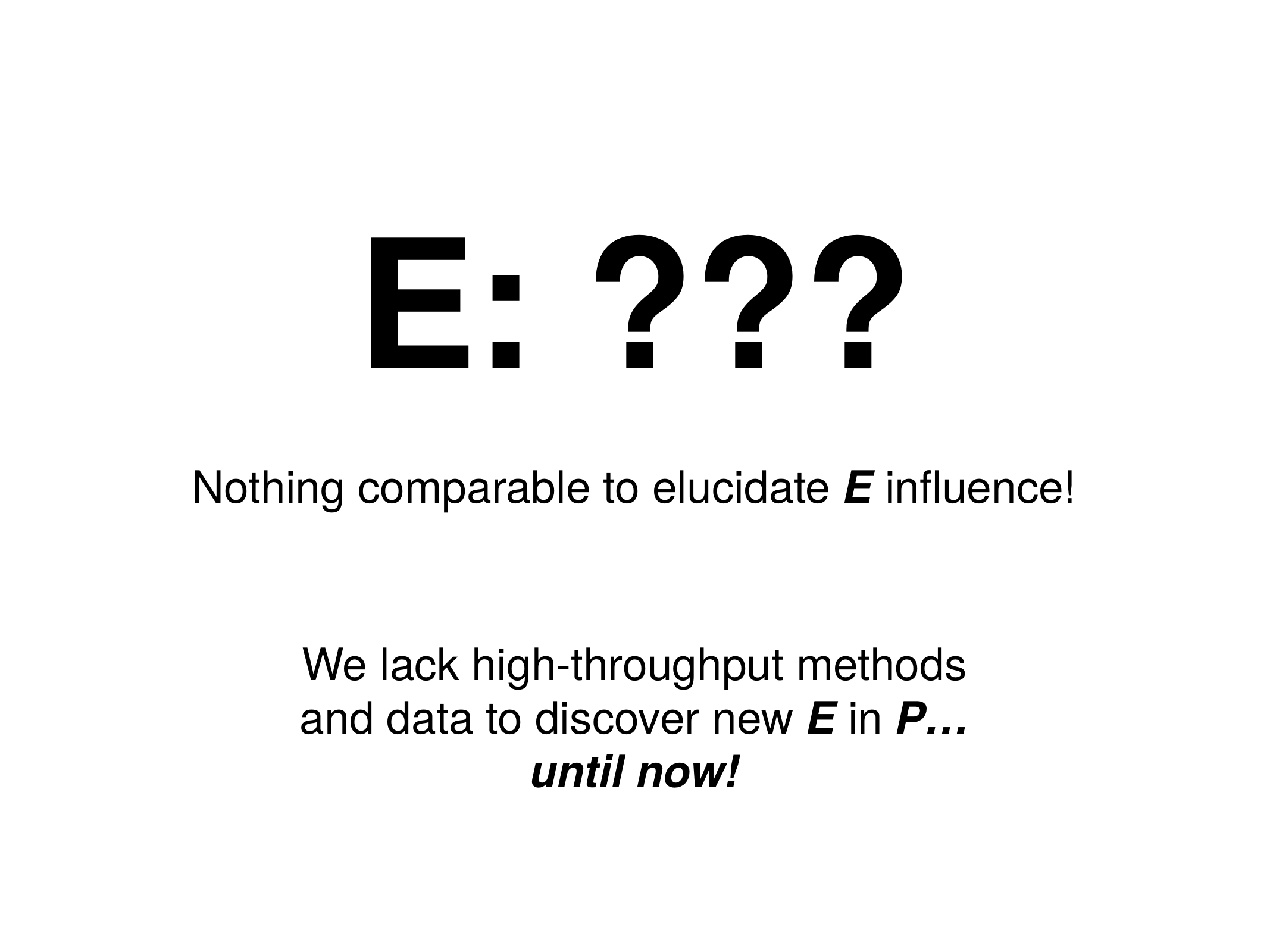

E: ???
Nothing comparable to elucidate E influence!
We lack high-throughput methods and data to discover new E in P…
until now!